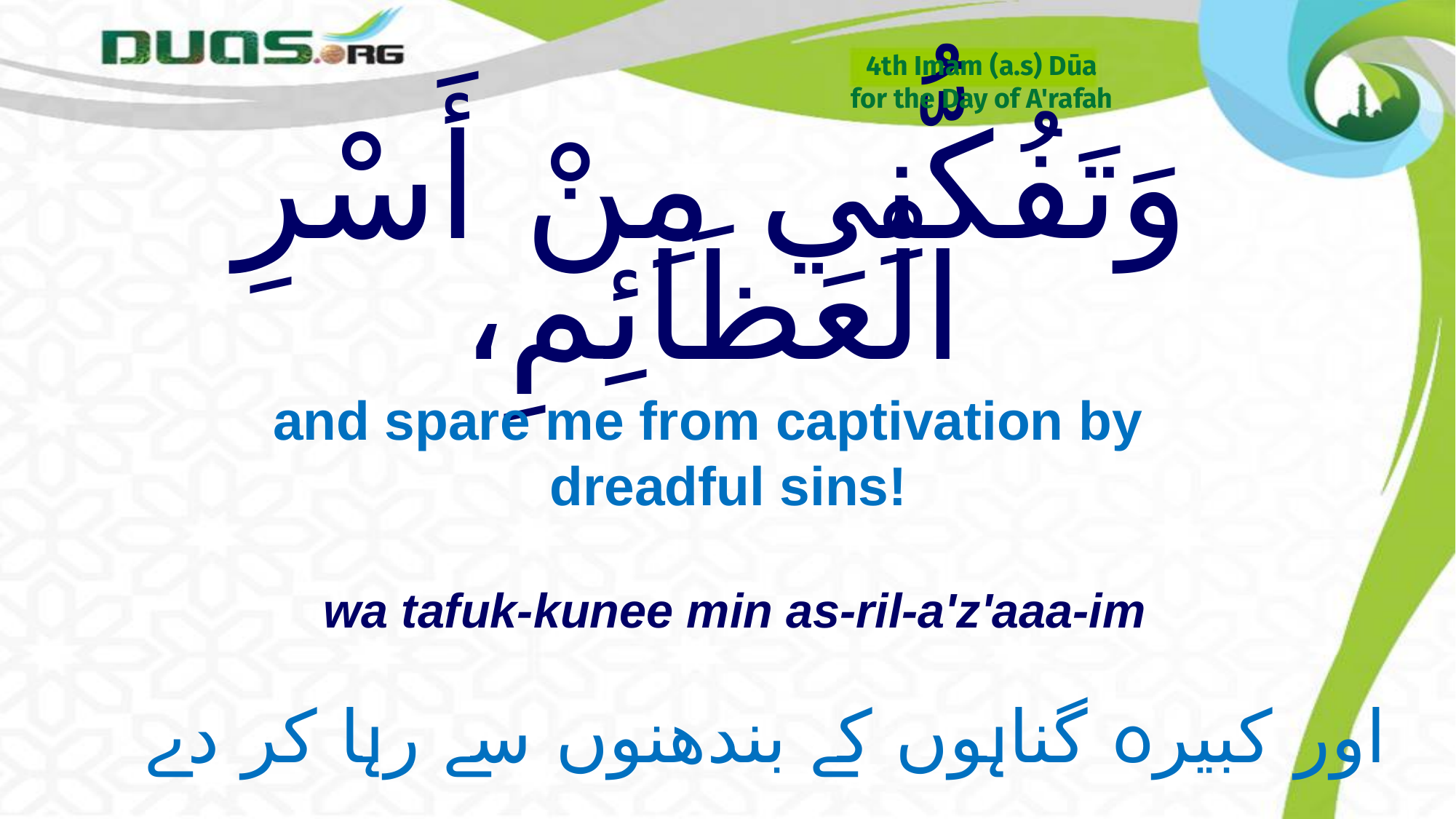

4th Imam (a.s) Dūa
for the Day of A'rafah
# وَتَفُكُّنِي مِنْ أَسْرِ الْعَظَائِمِ،
and spare me from captivation by dreadful sins!
wa tafuk-kunee min as-ril-a'z'aaa-im
اور کبیرہ گناہوں کے بندھنوں سے رہا کر دے